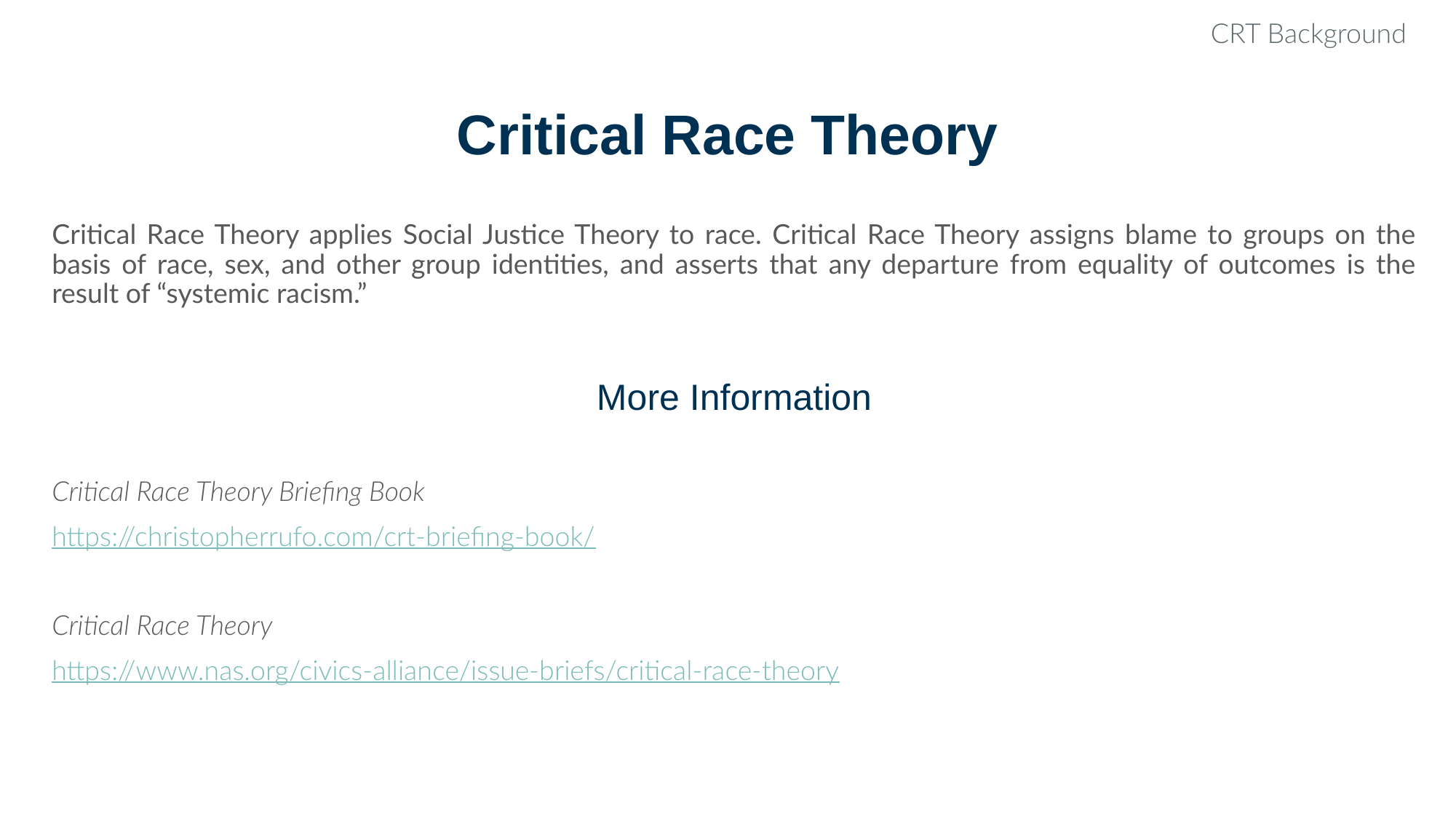

CRT Background
# Critical Race Theory
Critical Race Theory applies Social Justice Theory to race. Critical Race Theory assigns blame to groups on the basis of race, sex, and other group identities, and asserts that any departure from equality of outcomes is the result of “systemic racism.”

More Information

Critical Race Theory Briefing Book
https://christopherrufo.com/crt-briefing-book/

Critical Race Theory
https://www.nas.org/civics-alliance/issue-briefs/critical-race-theory